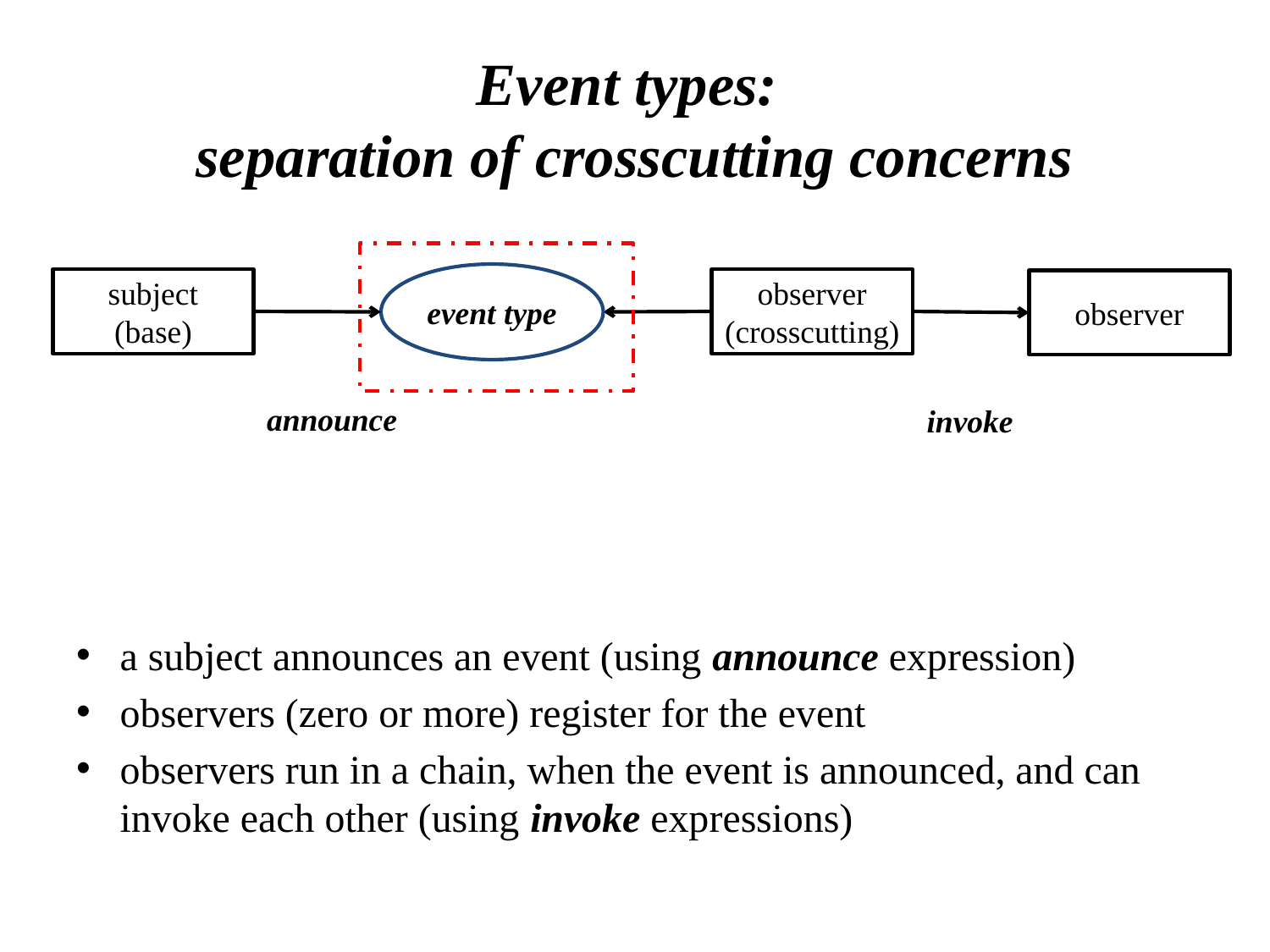

# Event types: separation of crosscutting concerns

a subject announces an event (using announce expression)
observers (zero or more) register for the event
observers run in a chain, when the event is announced, and can invoke each other (using invoke expressions)

event type
subject
(base)
observer
(crosscutting)
observer
announce
invoke